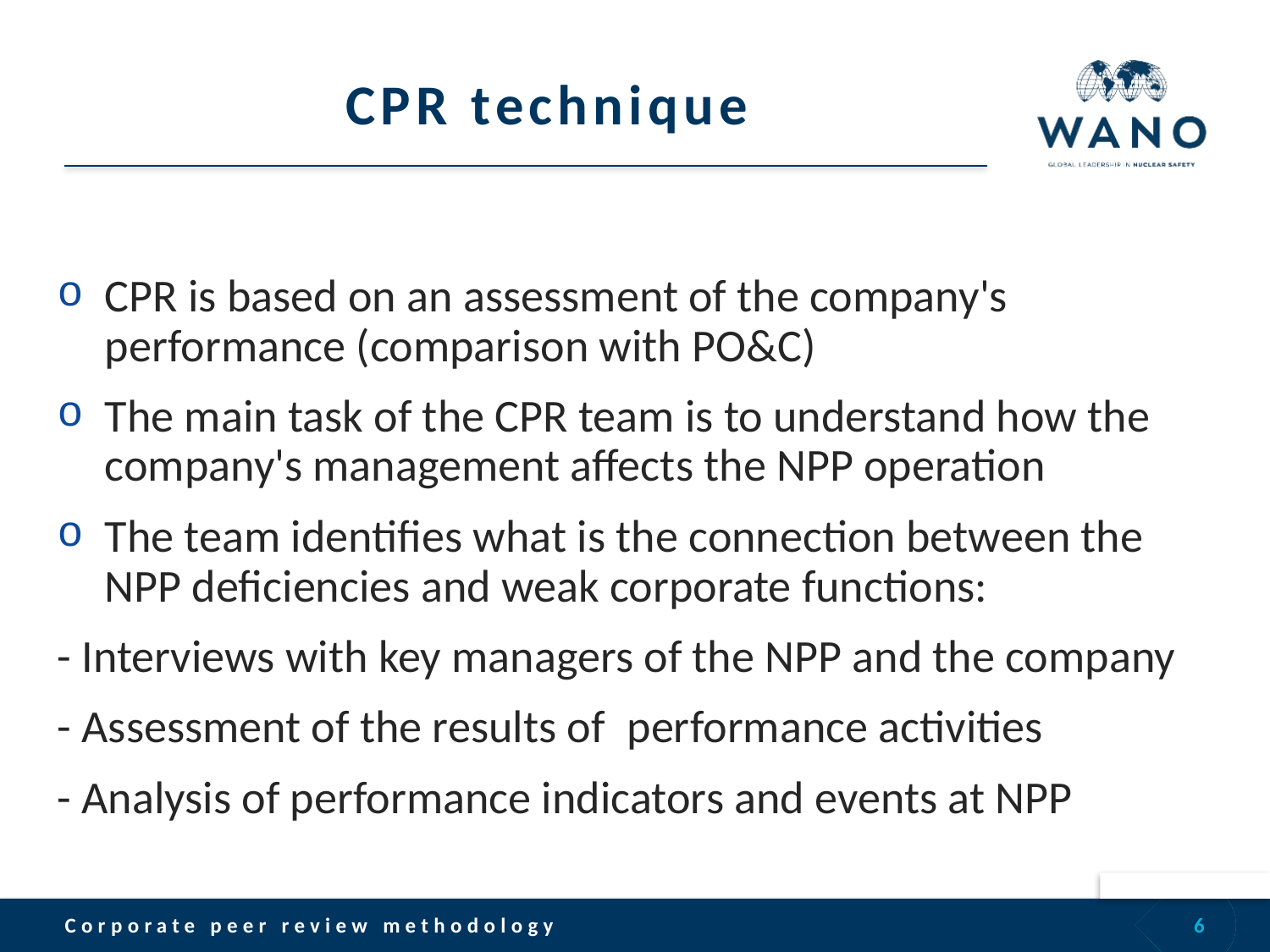

# CPR technique

CPR is based on an assessment of the company's performance (comparison with PO&C)
The main task of the CPR team is to understand how the company's management affects the NPP operation
The team identifies what is the connection between the NPP deficiencies and weak corporate functions:
- Interviews with key managers of the NPP and the company
- Assessment of the results of  performance activities
- Analysis of performance indicators and events at NPP

6
Corporate peer review methodology